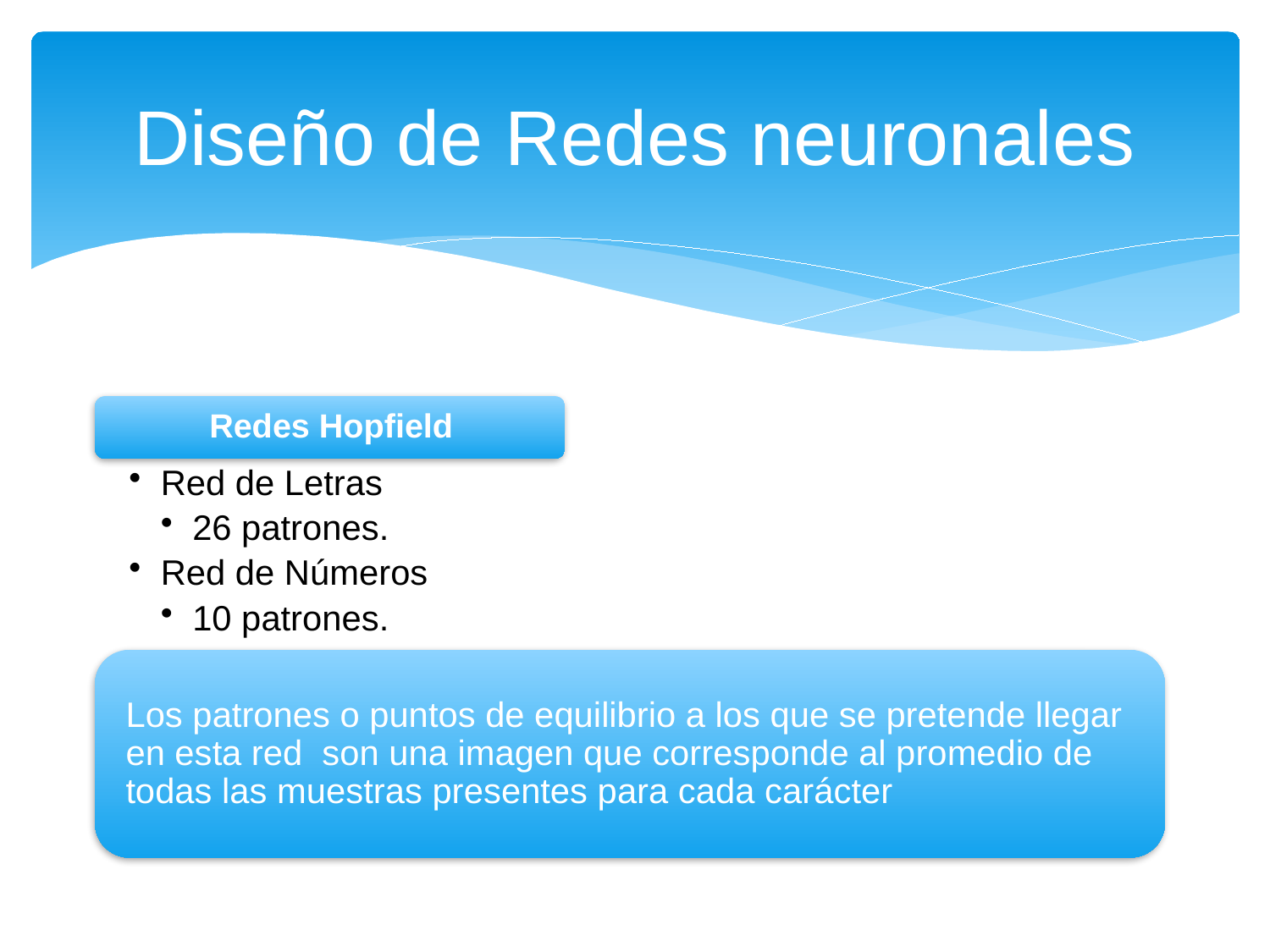

# Diseño de Redes neuronales
Redes Hopfield
Red de Letras
26 patrones.
Red de Números
10 patrones.
Los patrones o puntos de equilibrio a los que se pretende llegar en esta red  son una imagen que corresponde al promedio de todas las muestras presentes para cada carácter